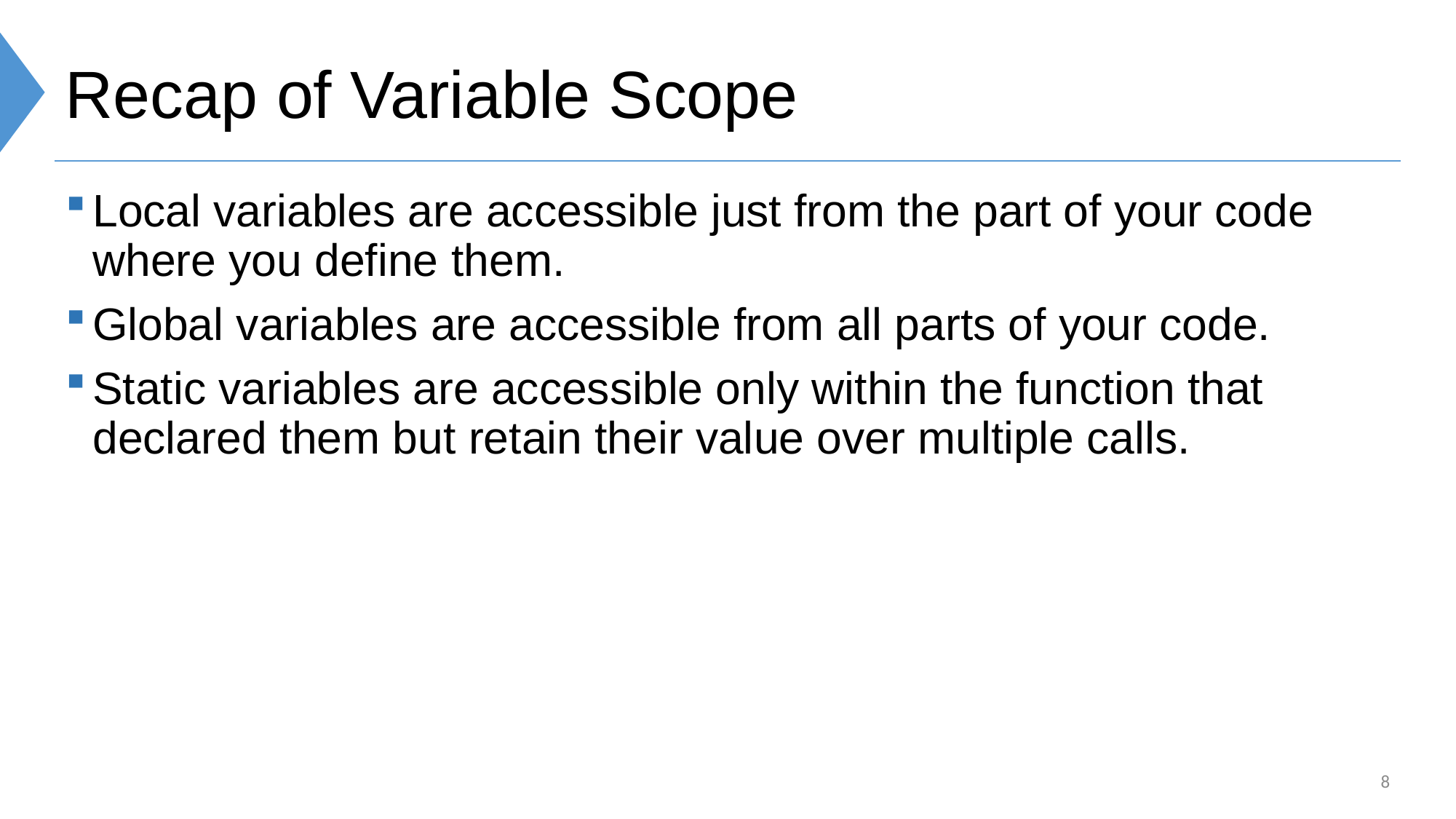

# Recap of Variable Scope
Local variables are accessible just from the part of your code where you define them.
Global variables are accessible from all parts of your code.
Static variables are accessible only within the function that declared them but retain their value over multiple calls.
8